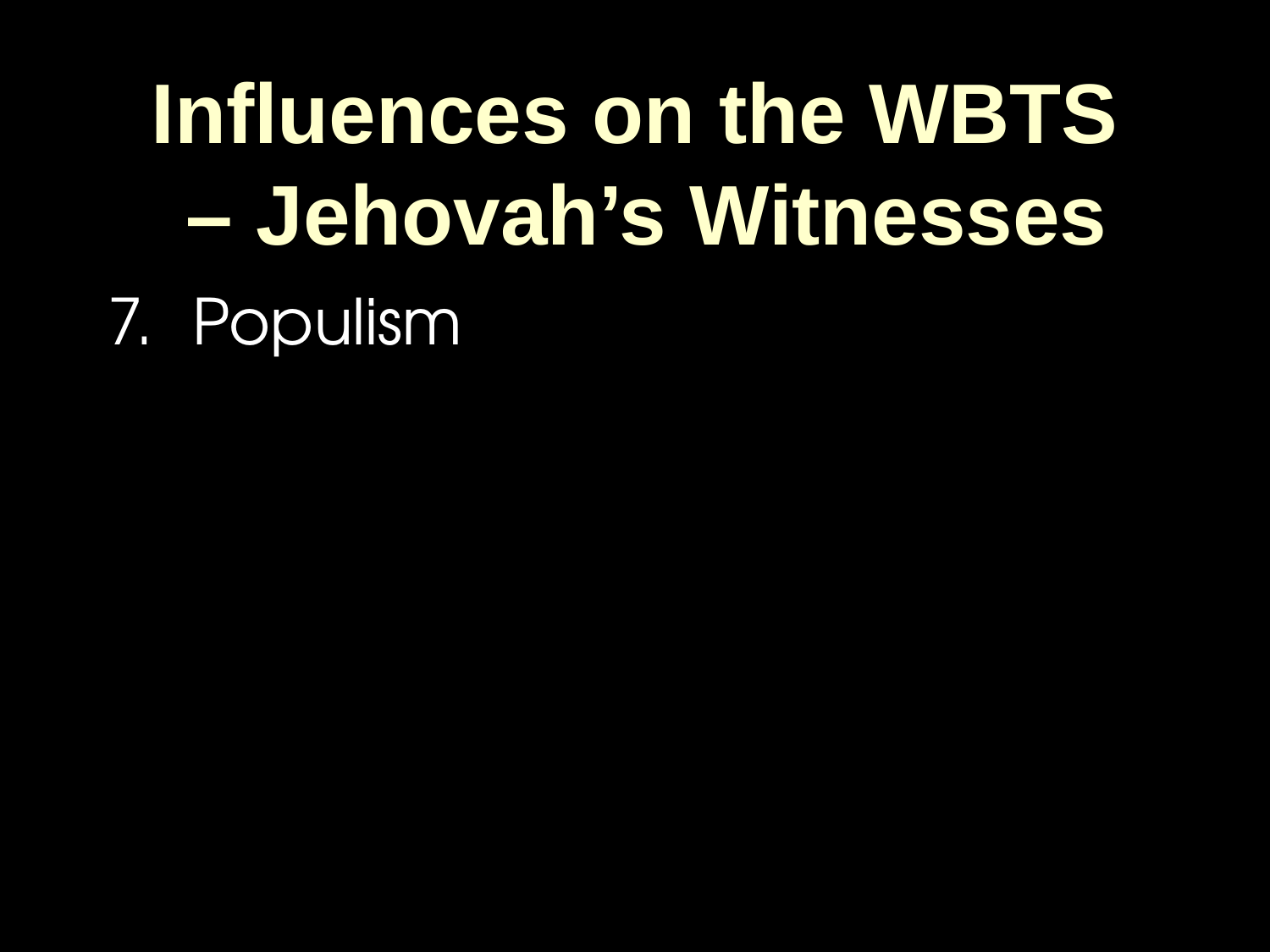

Influences on the WBTS
 – Jehovah’s Witnesses
Populism